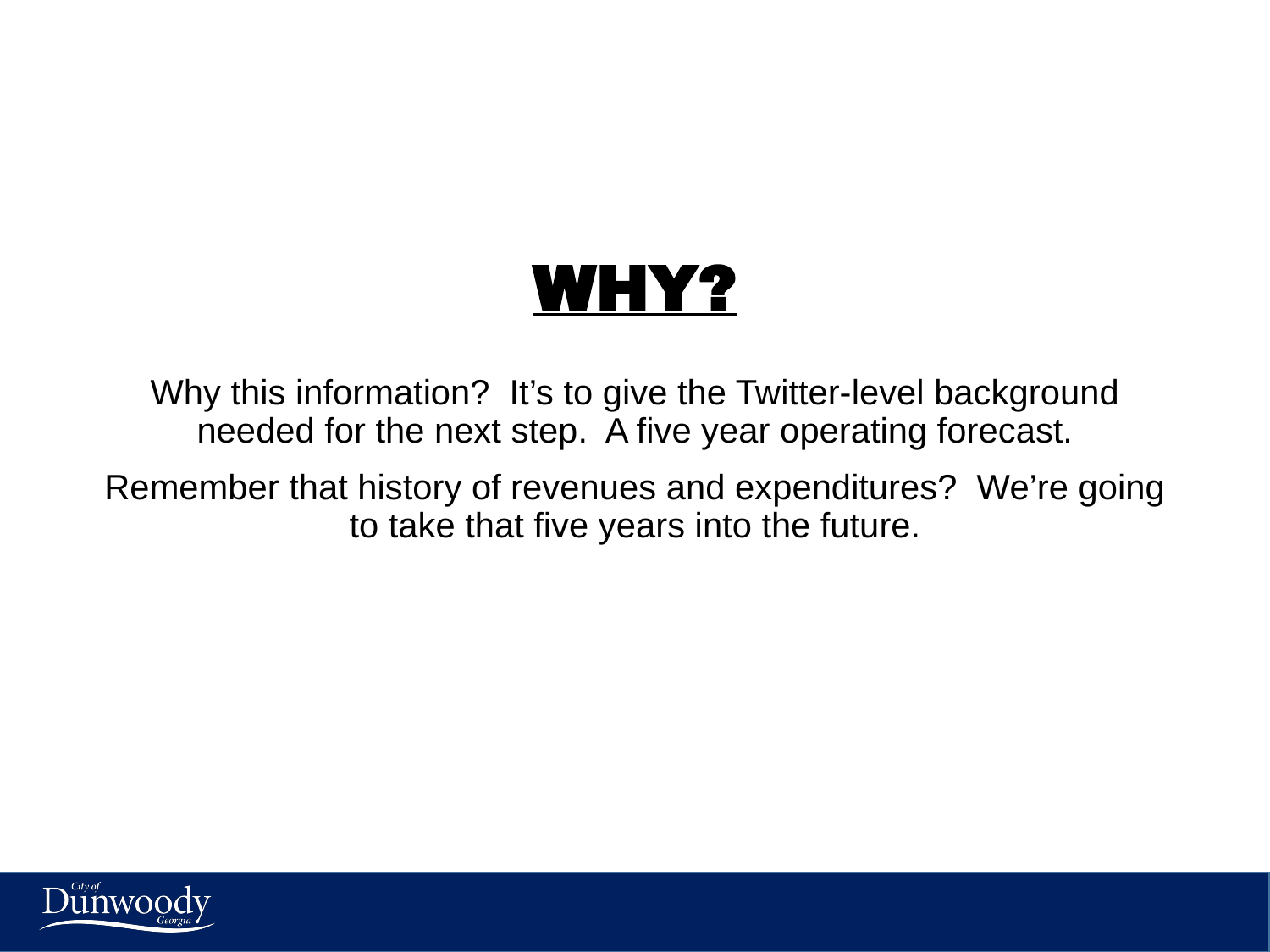

# WHY?
Why this information?  It’s to give the Twitter-level background needed for the next step.  A five year operating forecast.
Remember that history of revenues and expenditures?  We’re going to take that five years into the future.
20